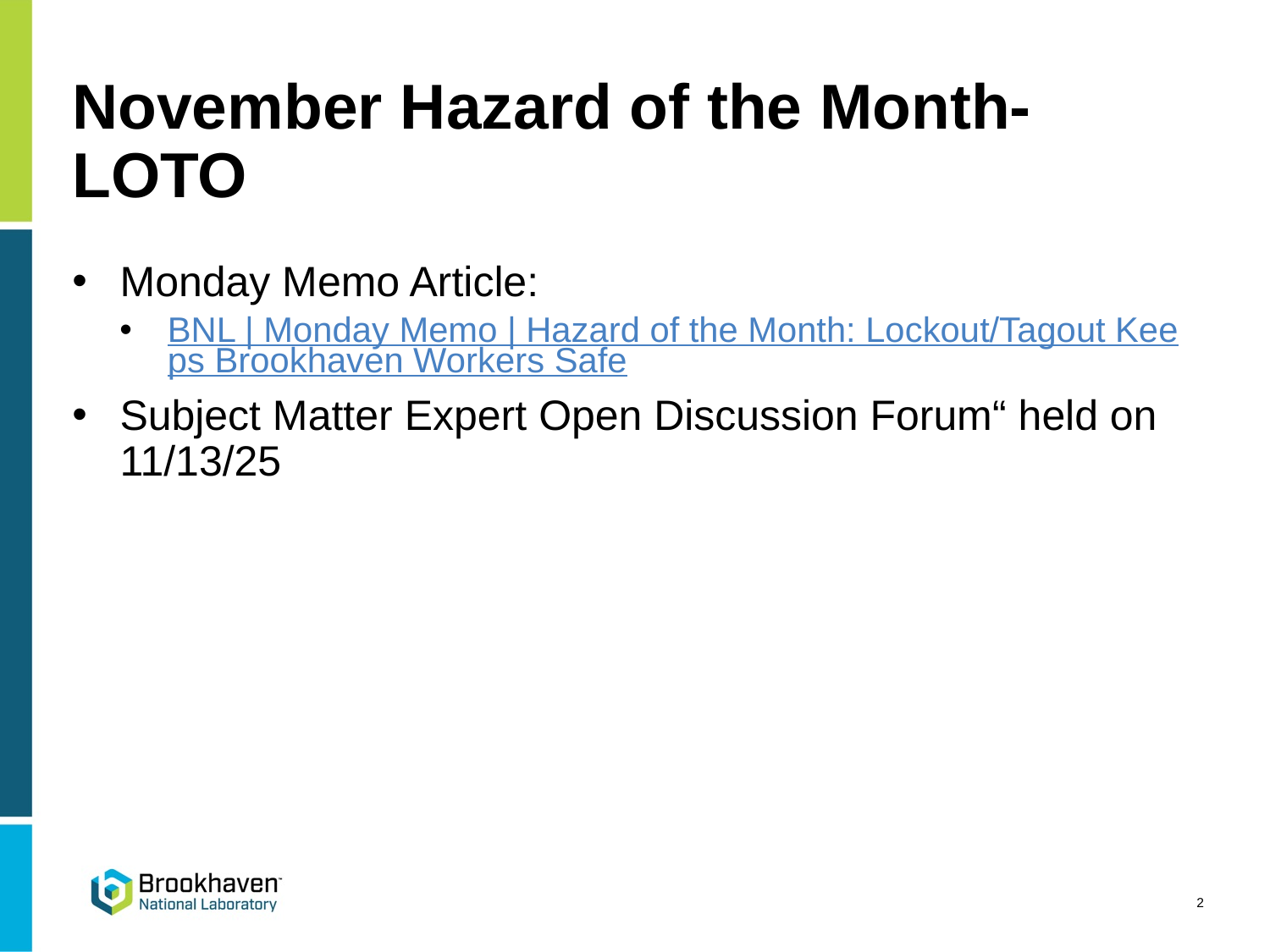

# November Hazard of the Month- LOTO
Monday Memo Article:
BNL | Monday Memo | Hazard of the Month: Lockout/Tagout Keeps Brookhaven Workers Safe
Subject Matter Expert Open Discussion Forum“ held on 11/13/25
2